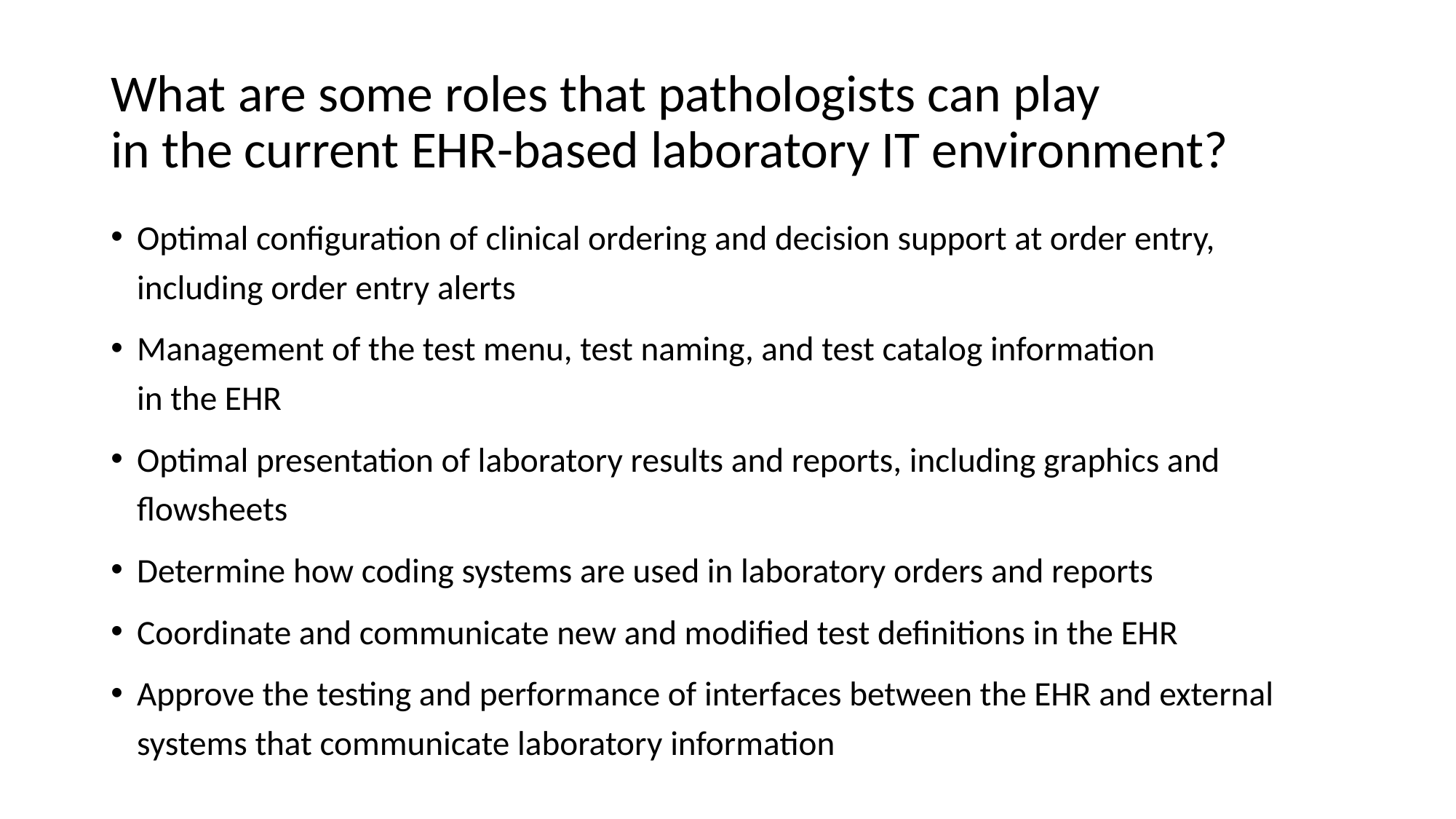

# What are some roles that pathologists can play in the current EHR-based laboratory IT environment?
Optimal configuration of clinical ordering and decision support at order entry, including order entry alerts
Management of the test menu, test naming, and test catalog information
in the EHR
Optimal presentation of laboratory results and reports, including graphics and flowsheets
Determine how coding systems are used in laboratory orders and reports
Coordinate and communicate new and modified test definitions in the EHR
Approve the testing and performance of interfaces between the EHR and external systems that communicate laboratory information